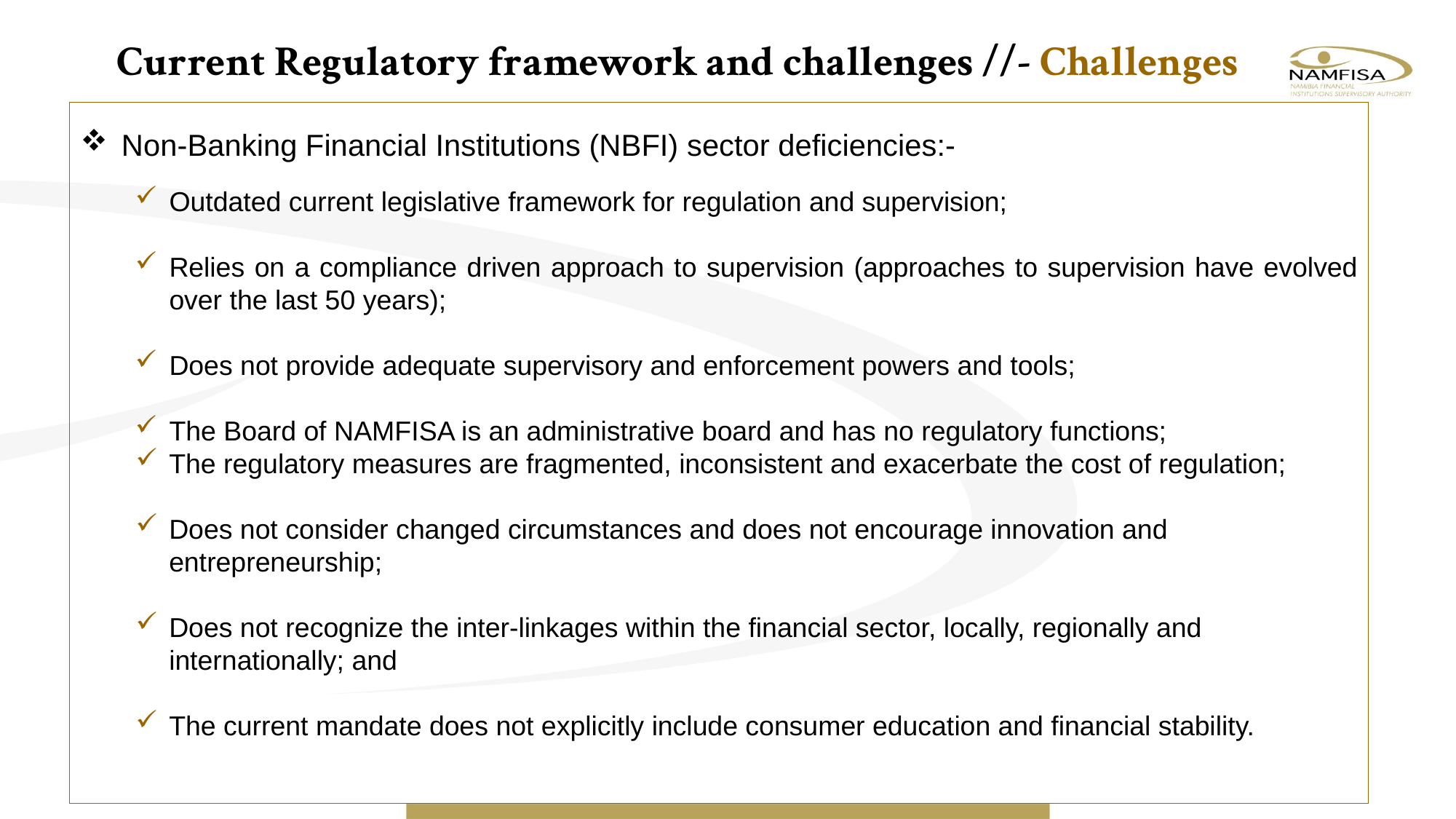

Current Regulatory framework and challenges //- Challenges
Non-Banking Financial Institutions (NBFI) sector deficiencies:-

Outdated current legislative framework for regulation and supervision;

Relies on a compliance driven approach to supervision (approaches to supervision have evolved over the last 50 years);

Does not provide adequate supervisory and enforcement powers and tools;

The Board of NAMFISA is an administrative board and has no regulatory functions;
The regulatory measures are fragmented, inconsistent and exacerbate the cost of regulation;

Does not consider changed circumstances and does not encourage innovation and entrepreneurship;

Does not recognize the inter-linkages within the financial sector, locally, regionally and internationally; and

The current mandate does not explicitly include consumer education and financial stability.